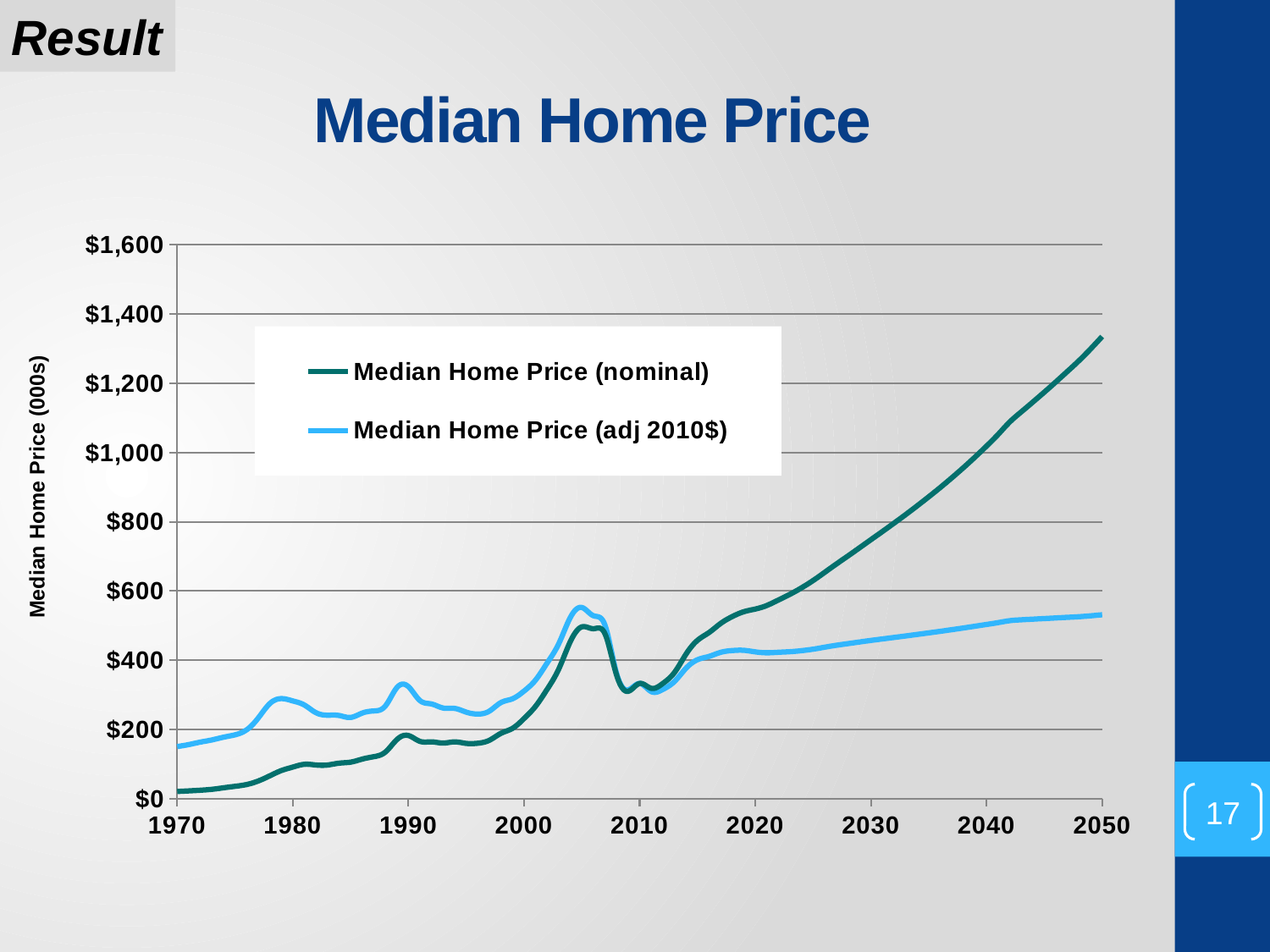

Result
# Median Home Price

### Chart

| Category | Median Home Price (nominal) | Median Home Price (adj 2010$) |
|---|---|---|
Median Home Price (000s)
17